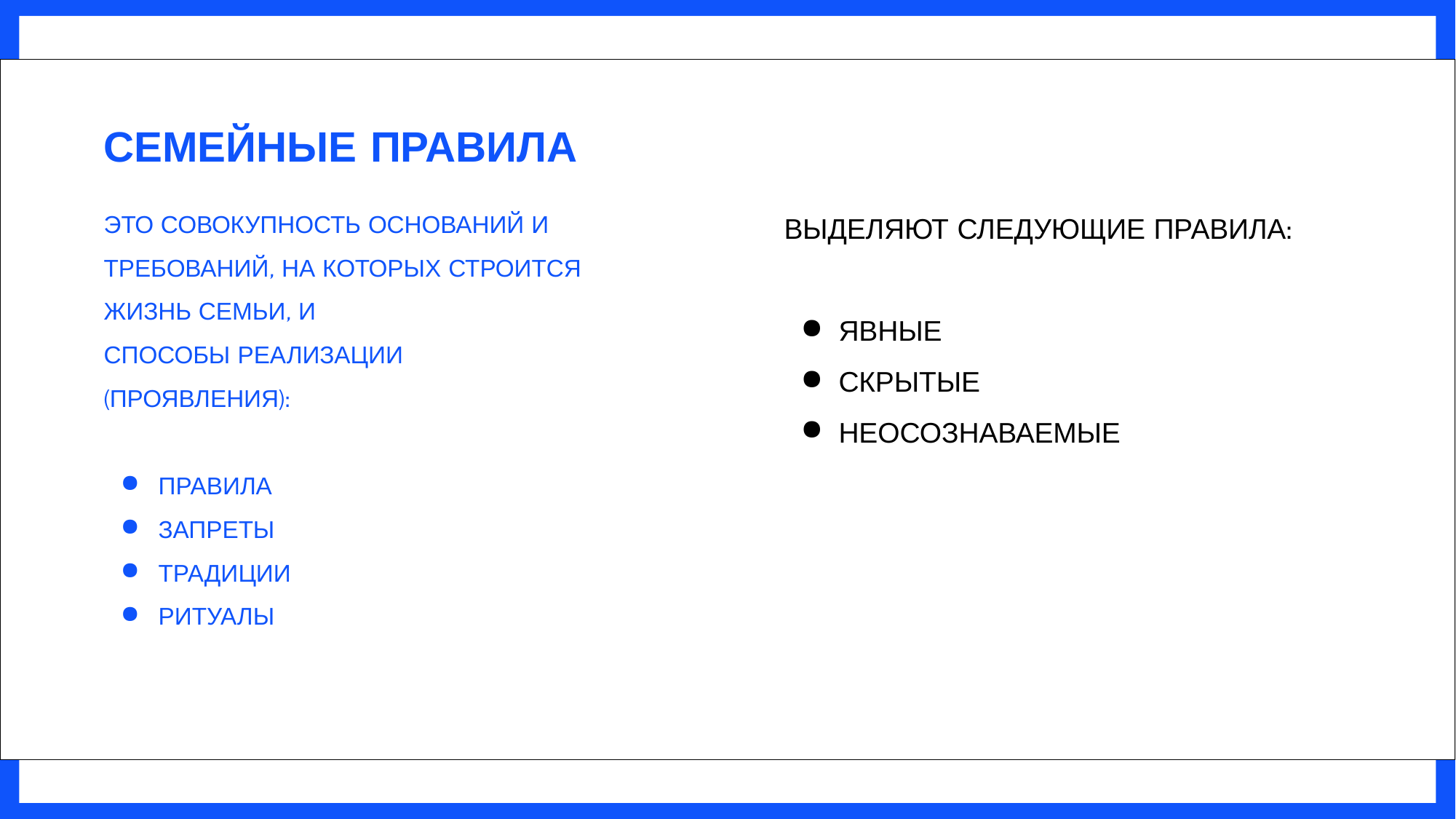

# Семейные правила
Это совокупность оснований и требований, на которых строится жизнь семьи, и
способы реализации (проявления):

правила
запреты
традиции
ритуалы
Выделяют следующие правила:

явные
скрытые
неосознаваемые